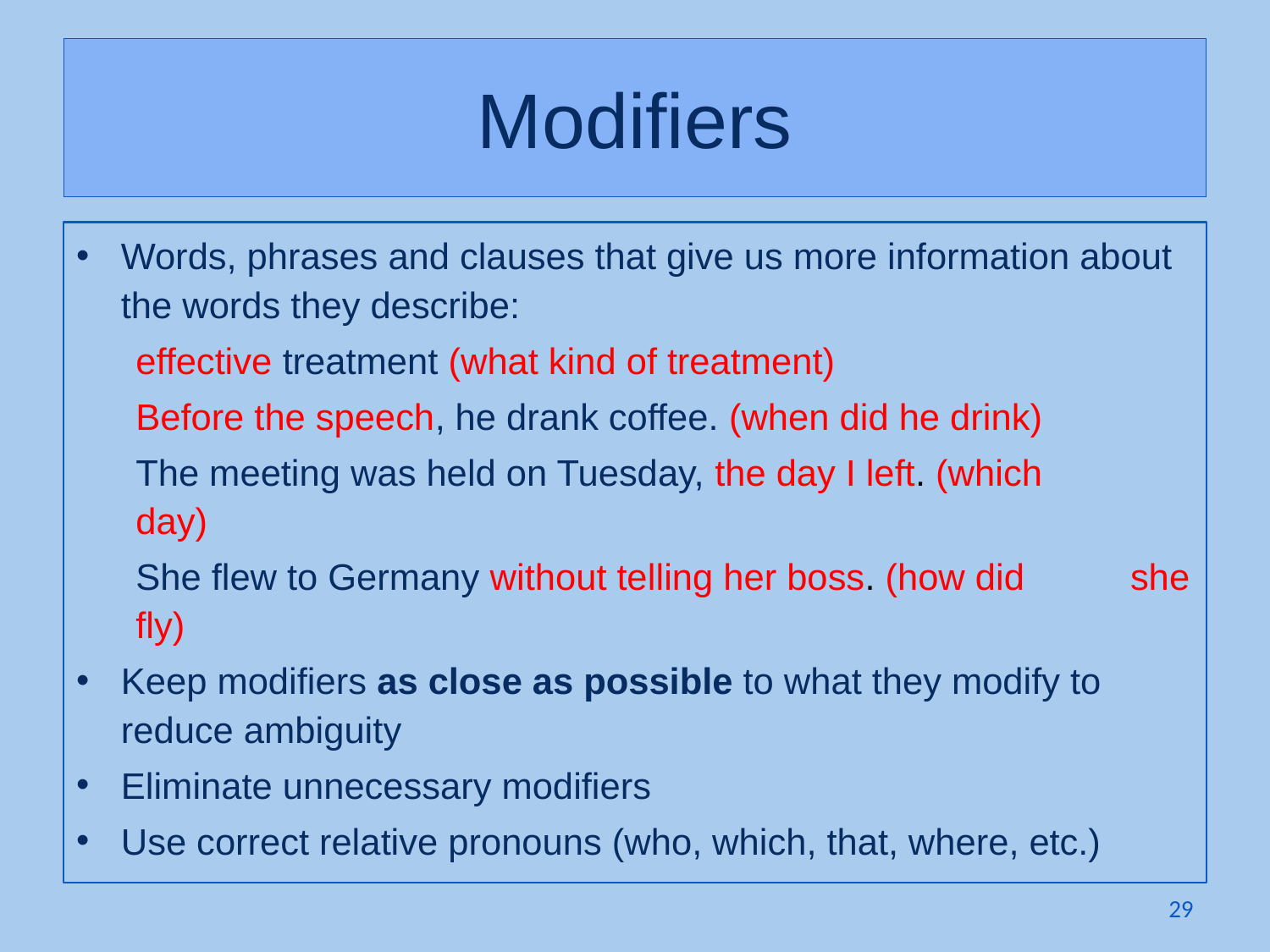

# Modifiers
Words, phrases and clauses that give us more information about the words they describe:
	effective treatment (what kind of treatment)
	Before the speech, he drank coffee. (when did he drink)
	The meeting was held on Tuesday, the day I left. (which 	day)
	She flew to Germany without telling her boss. (how did 	she fly)
Keep modifiers as close as possible to what they modify to reduce ambiguity
Eliminate unnecessary modifiers
Use correct relative pronouns (who, which, that, where, etc.)

29